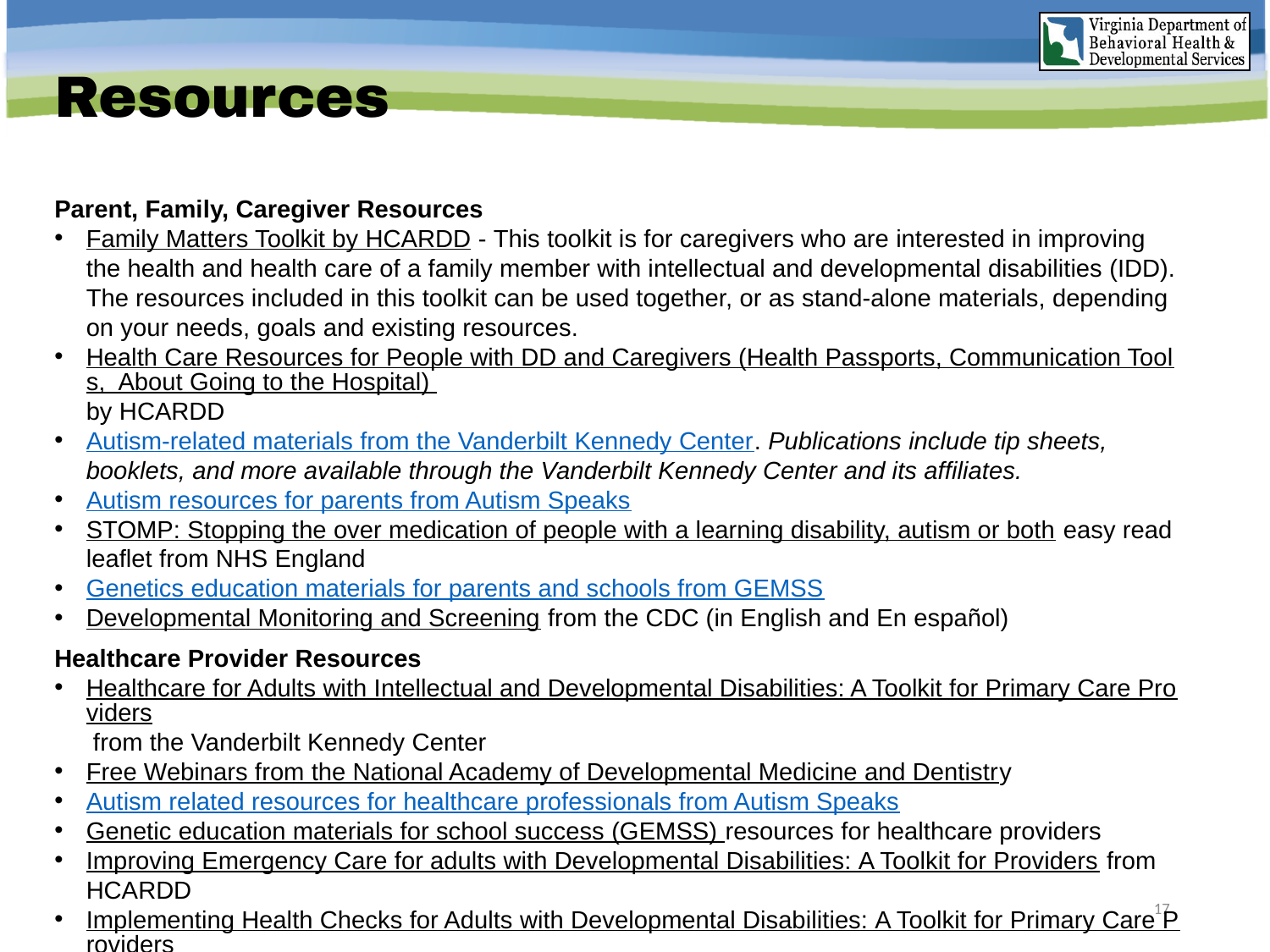

# Resources
Parent, Family, Caregiver Resources
Family Matters Toolkit by HCARDD - This toolkit is for caregivers who are interested in improving the health and health care of a family member with intellectual and developmental disabilities (IDD). The resources included in this toolkit can be used together, or as stand-alone materials, depending on your needs, goals and existing resources.
Health Care Resources for People with DD and Caregivers (Health Passports, Communication Tools,  About Going to the Hospital) by HCARDD
Autism-related materials from the Vanderbilt Kennedy Center. Publications include tip sheets, booklets, and more available through the Vanderbilt Kennedy Center and its affiliates.
Autism resources for parents from Autism Speaks
STOMP: Stopping the over medication of people with a learning disability, autism or both easy read leaflet from NHS England
Genetics education materials for parents and schools from GEMSS
Developmental Monitoring and Screening from the CDC (in English and En español)
Healthcare Provider Resources
Healthcare for Adults with Intellectual and Developmental Disabilities: A Toolkit for Primary Care Providers from the Vanderbilt Kennedy Center
Free Webinars from the National Academy of Developmental Medicine and Dentistry
Autism related resources for healthcare professionals from Autism Speaks
Genetic education materials for school success (GEMSS) resources for healthcare providers
Improving Emergency Care for adults with Developmental Disabilities: A Toolkit for Providers from HCARDD
Implementing Health Checks for Adults with Developmental Disabilities: A Toolkit for Primary Care Providers from HCARDD
17